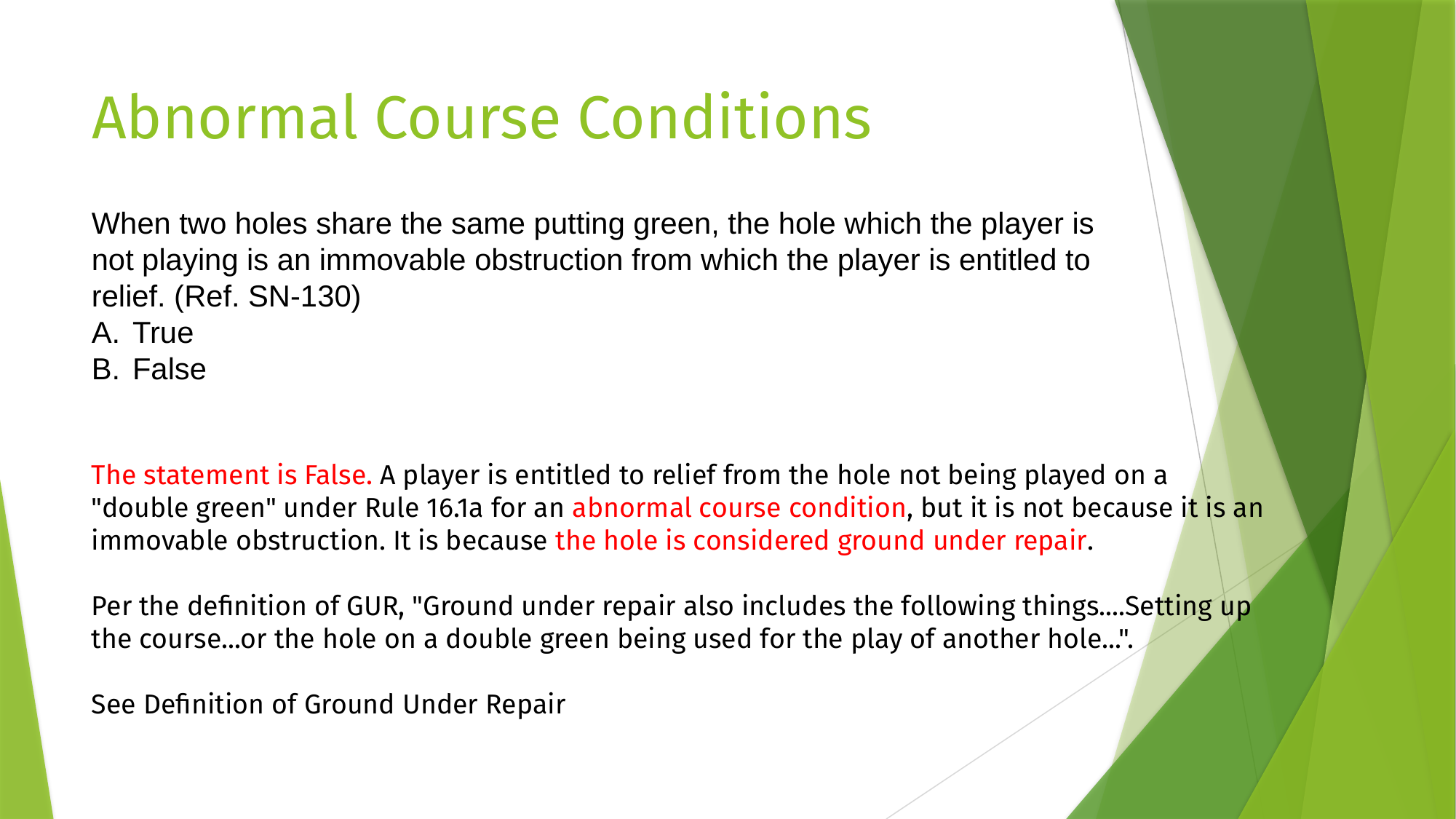

# Abnormal Course Conditions
When two holes share the same putting green, the hole which the player is not playing is an immovable obstruction from which the player is entitled to relief. (Ref. SN-130)
True
False
The statement is False. A player is entitled to relief from the hole not being played on a "double green" under Rule 16.1a for an abnormal course condition, but it is not because it is an immovable obstruction. It is because the hole is considered ground under repair.

Per the definition of GUR, "Ground under repair also includes the following things....Setting up the course...or the hole on a double green being used for the play of another hole...".

See Definition of Ground Under Repair